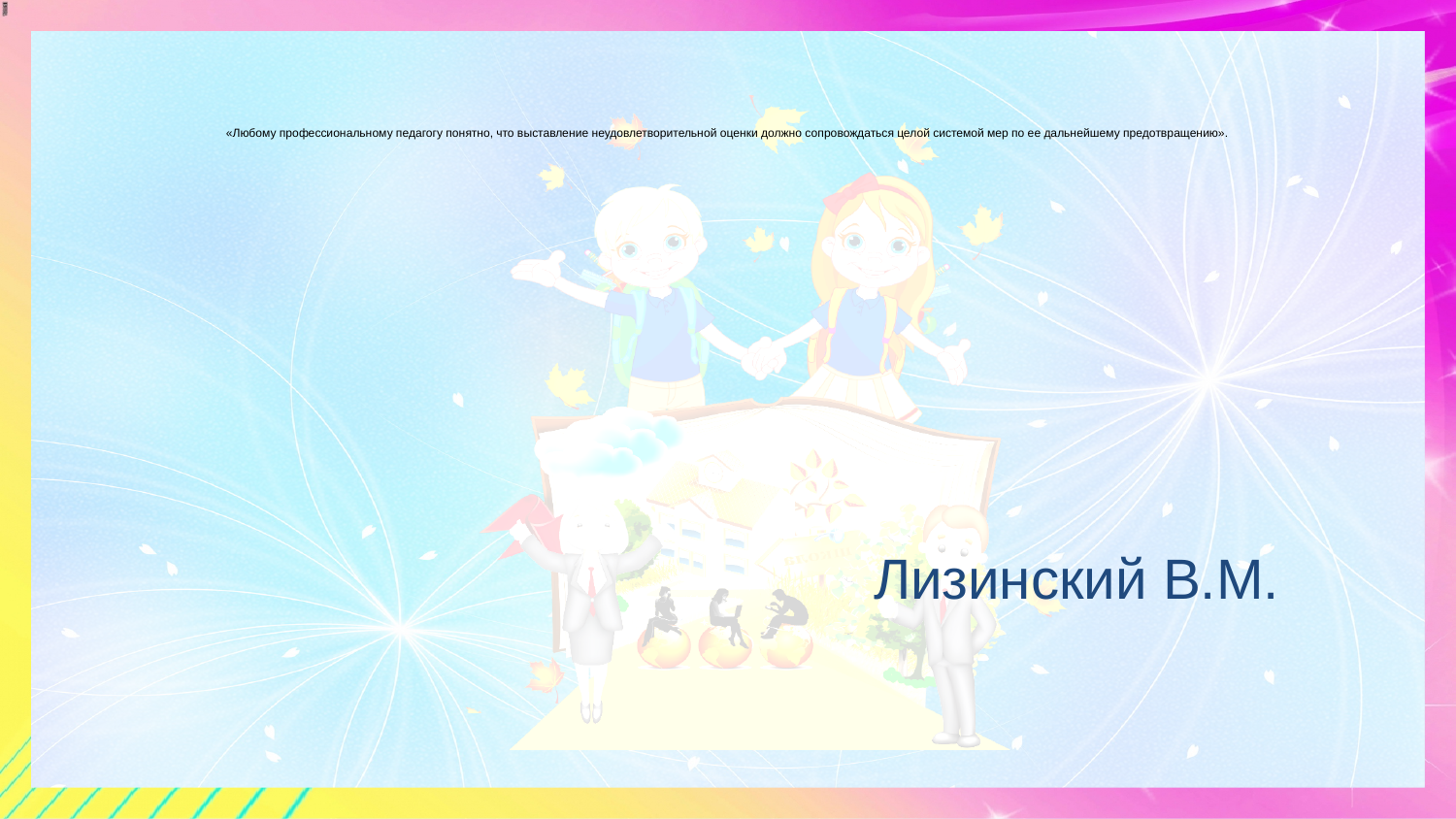

# «Любому профессиональному педагогу понятно, что выставление неудовлетворительной оценки должно сопровождаться целой системой мер по ее дальнейшему предотвращению».
Лизинский В.М.